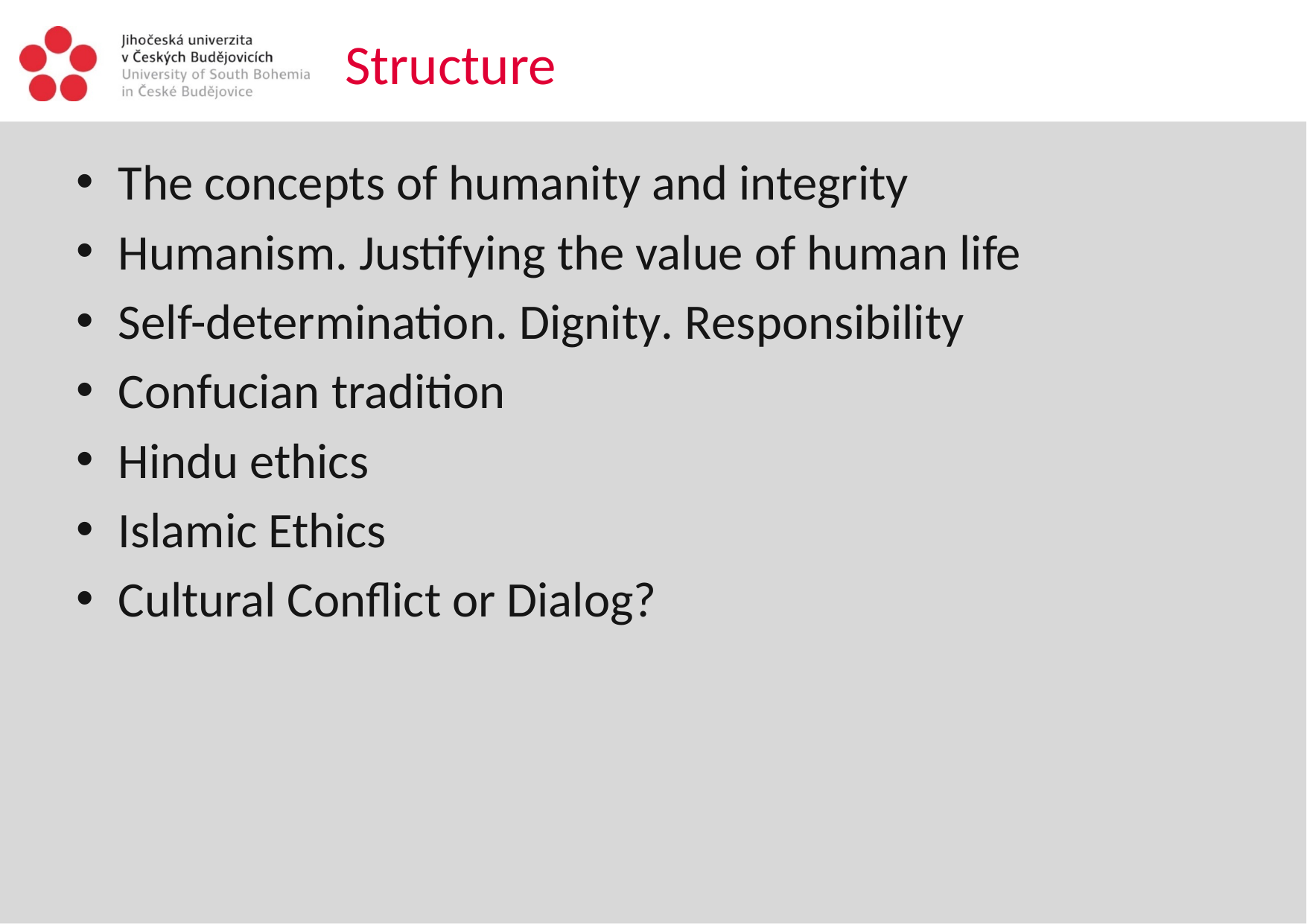

# Structure
The concepts of humanity and integrity
Humanism. Justifying the value of human life
Self-determination. Dignity. Responsibility
Confucian tradition
Hindu ethics
Islamic Ethics
Cultural Conflict or Dialog?